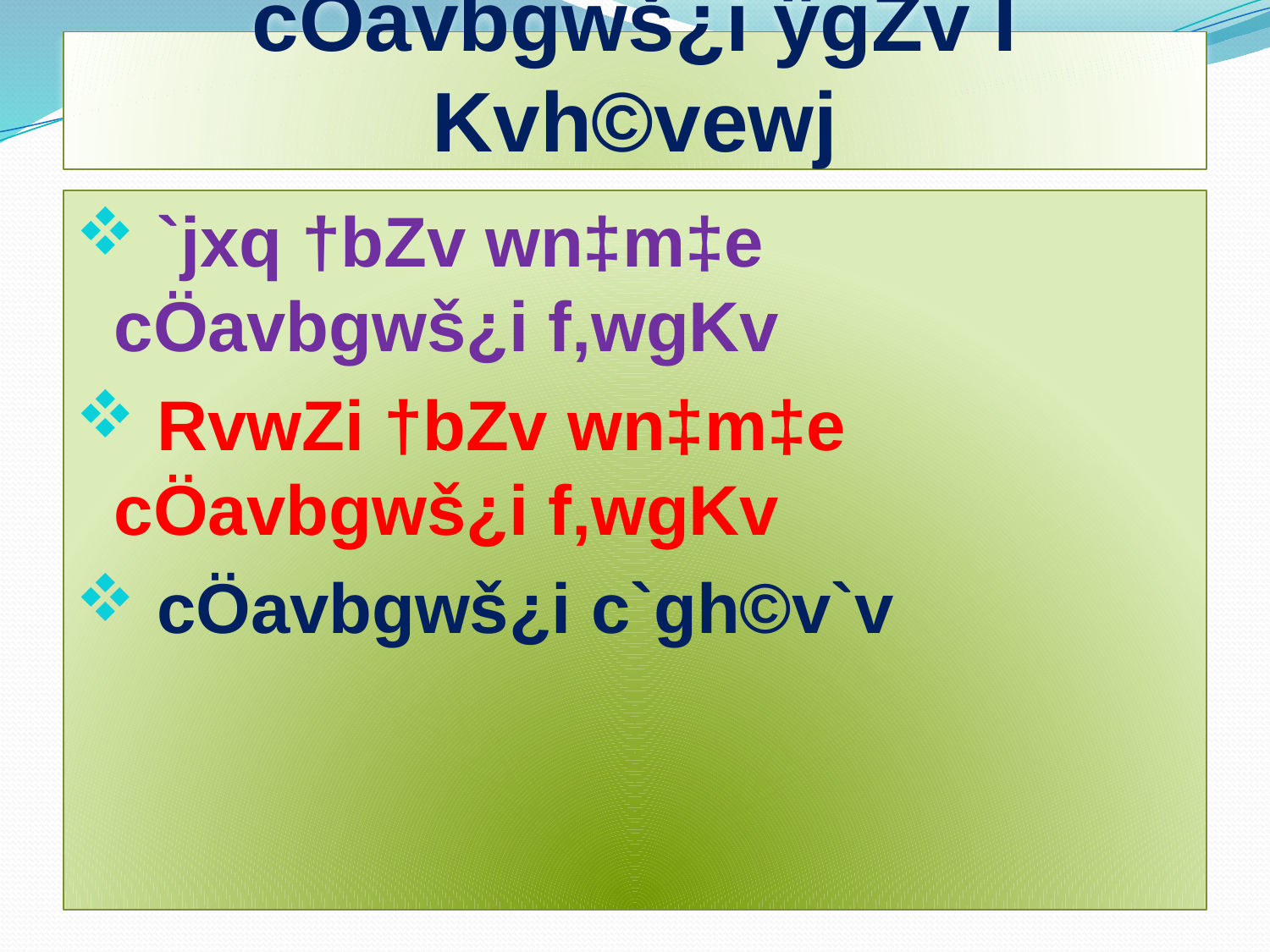

# cÖavbgwš¿i ÿgZv I Kvh©vewj
 `jxq †bZv wn‡m‡e cÖavbgwš¿i f‚wgKv
 RvwZi †bZv wn‡m‡e cÖavbgwš¿i f‚wgKv
 cÖavbgwš¿i c`gh©v`v